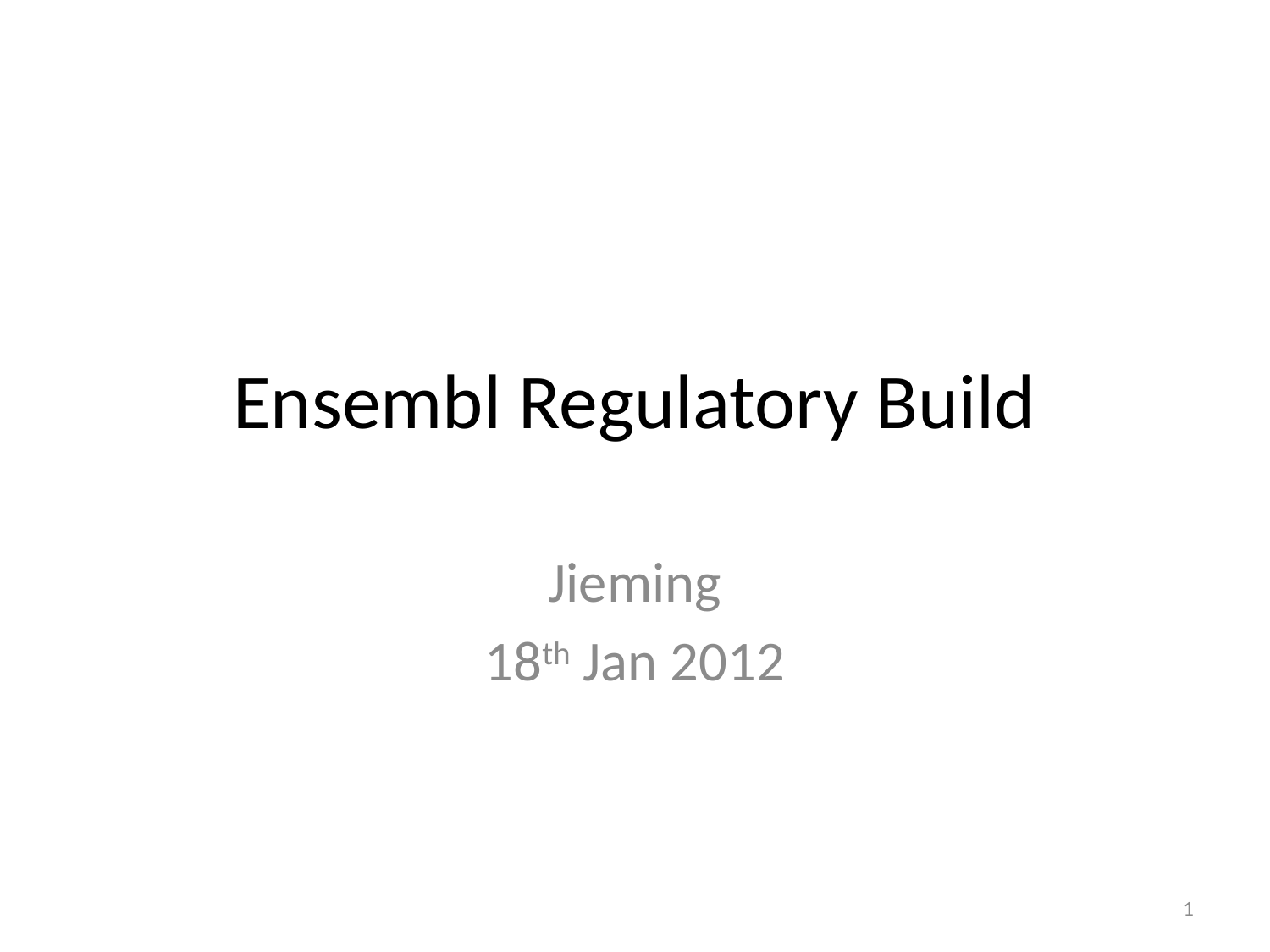

# Ensembl Regulatory Build
Jieming
18th Jan 2012
1